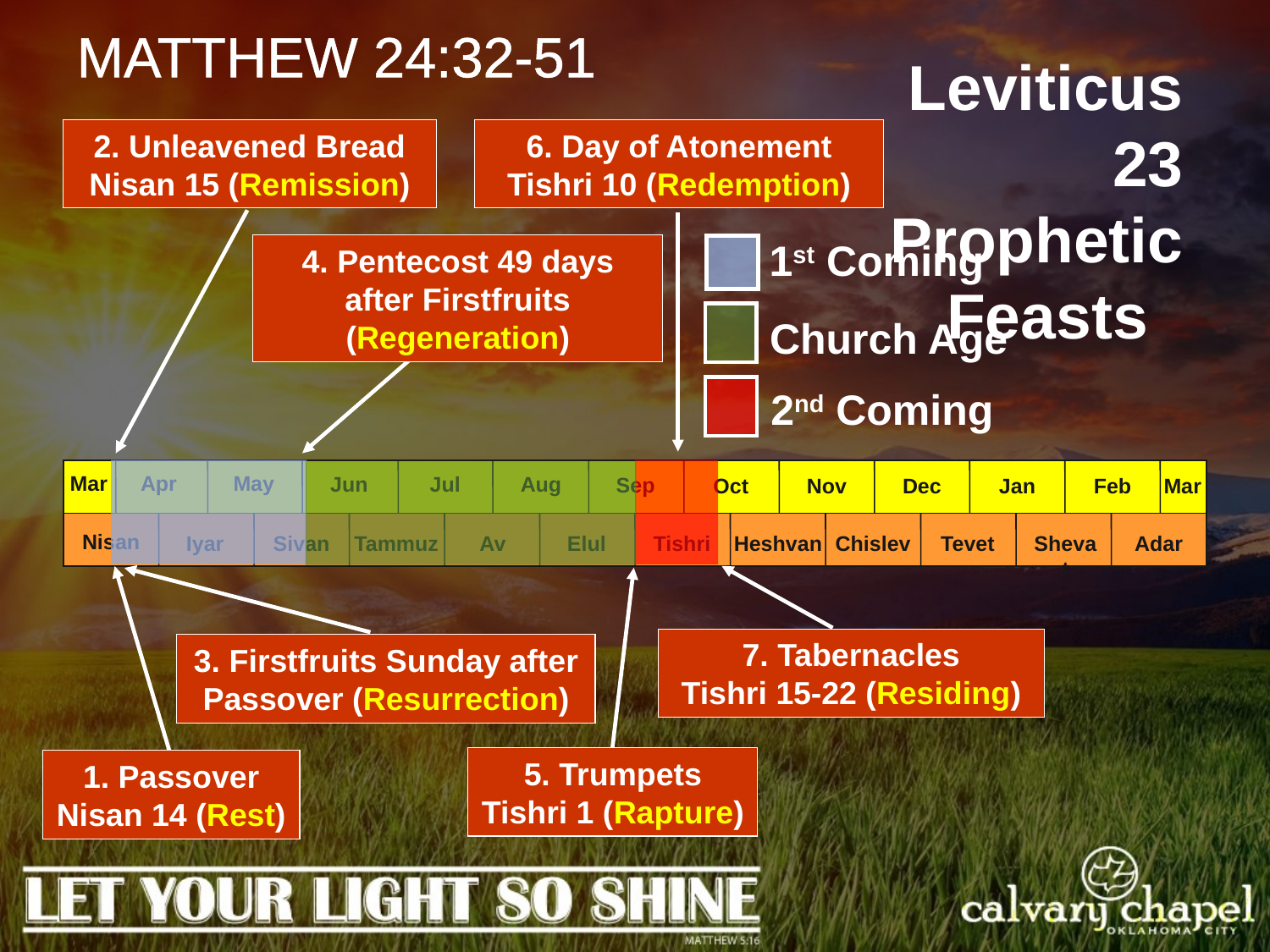

MATTHEW 24:32-51
Leviticus 23 Prophetic Feasts
2. Unleavened Bread Nisan 15 (Remission)
6. Day of Atonement
Tishri 10 (Redemption)

1st Coming
4. Pentecost 49 days after Firstfruits (Regeneration)

Church Age

2nd Coming

Mar
May
Apr
Jun
Jul
Aug

Nisan
Iyar
Sivan
Tammuz
Av
Sep
Oct
Nov
Dec
Elul
Tishri
Heshvan
Chislev

Jan
Feb
Mar
Tevet
Shevat
Adar

7. Tabernacles
Tishri 15-22 (Residing)
3. Firstfruits Sunday after Passover (Resurrection)
5. Trumpets
Tishri 1 (Rapture)
1. Passover
Nisan 14 (Rest)